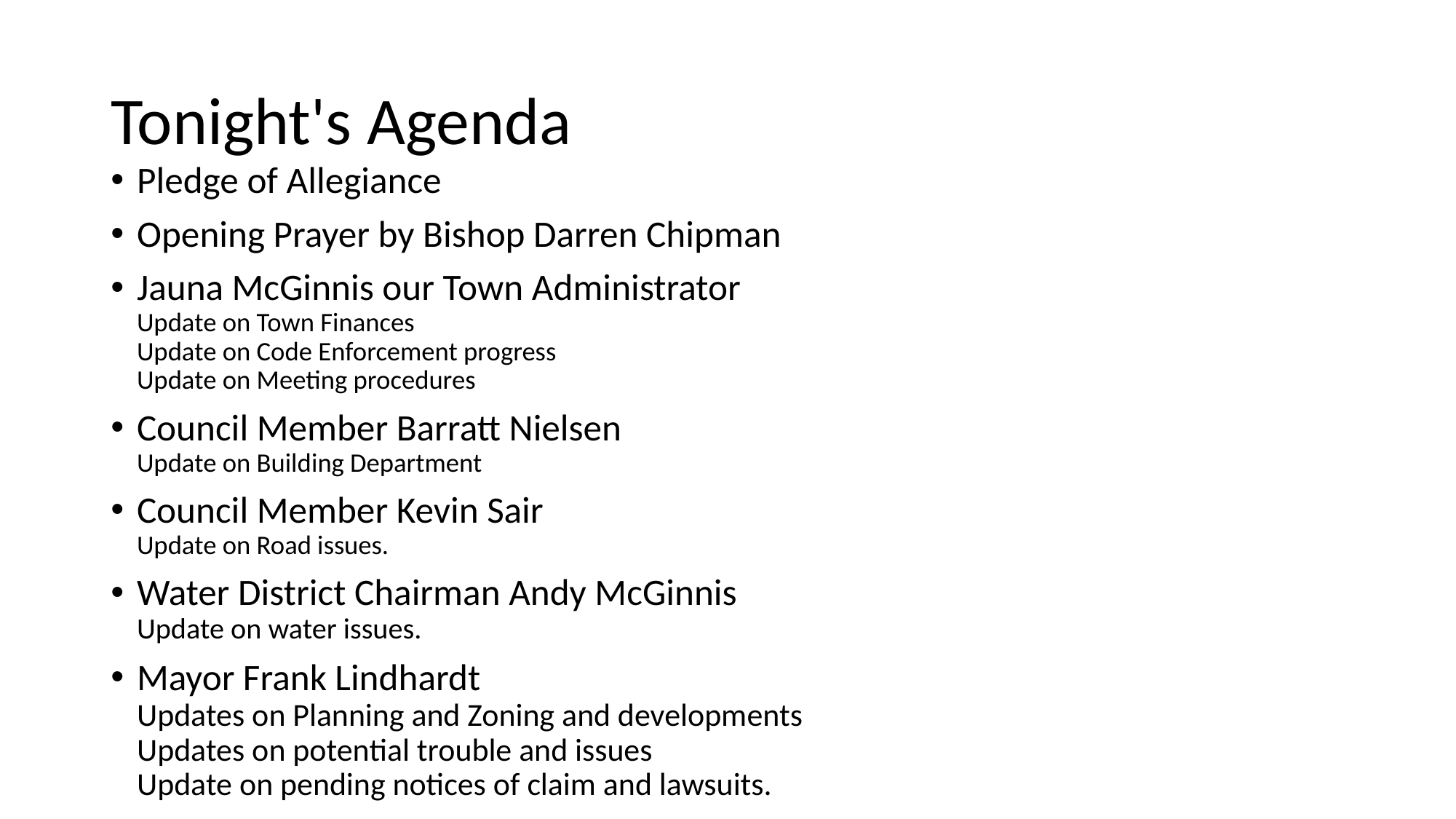

# Tonight's Agenda
Pledge of Allegiance
Opening Prayer by Bishop Darren Chipman
Jauna McGinnis our Town Administrator
Update on Town Finances
Update on Code Enforcement progress
Update on Meeting procedures
Council Member Barratt Nielsen
Update on Building Department
Council Member Kevin Sair
Update on Road issues.
Water District Chairman Andy McGinnis
Update on water issues.
Mayor Frank Lindhardt
Updates on Planning and Zoning and developments
Updates on potential trouble and issues
Update on pending notices of claim and lawsuits.